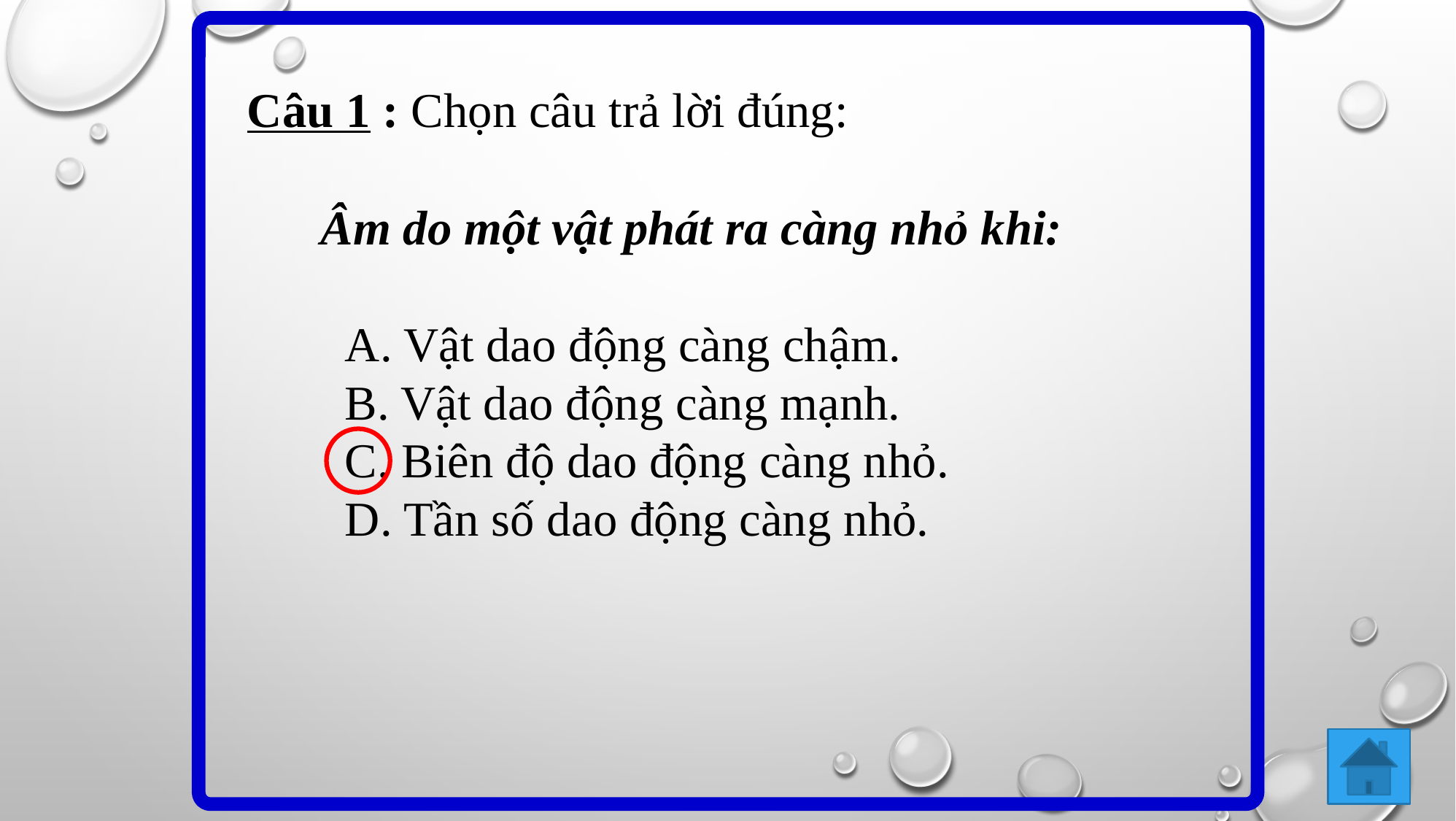

Câu 1 : Chọn câu trả lời đúng:

      Âm do một vật phát ra càng nhỏ khi:

        A. Vật dao động càng chậm.
        B. Vật dao động càng mạnh.
        C. Biên độ dao động càng nhỏ.
        D. Tần số dao động càng nhỏ.